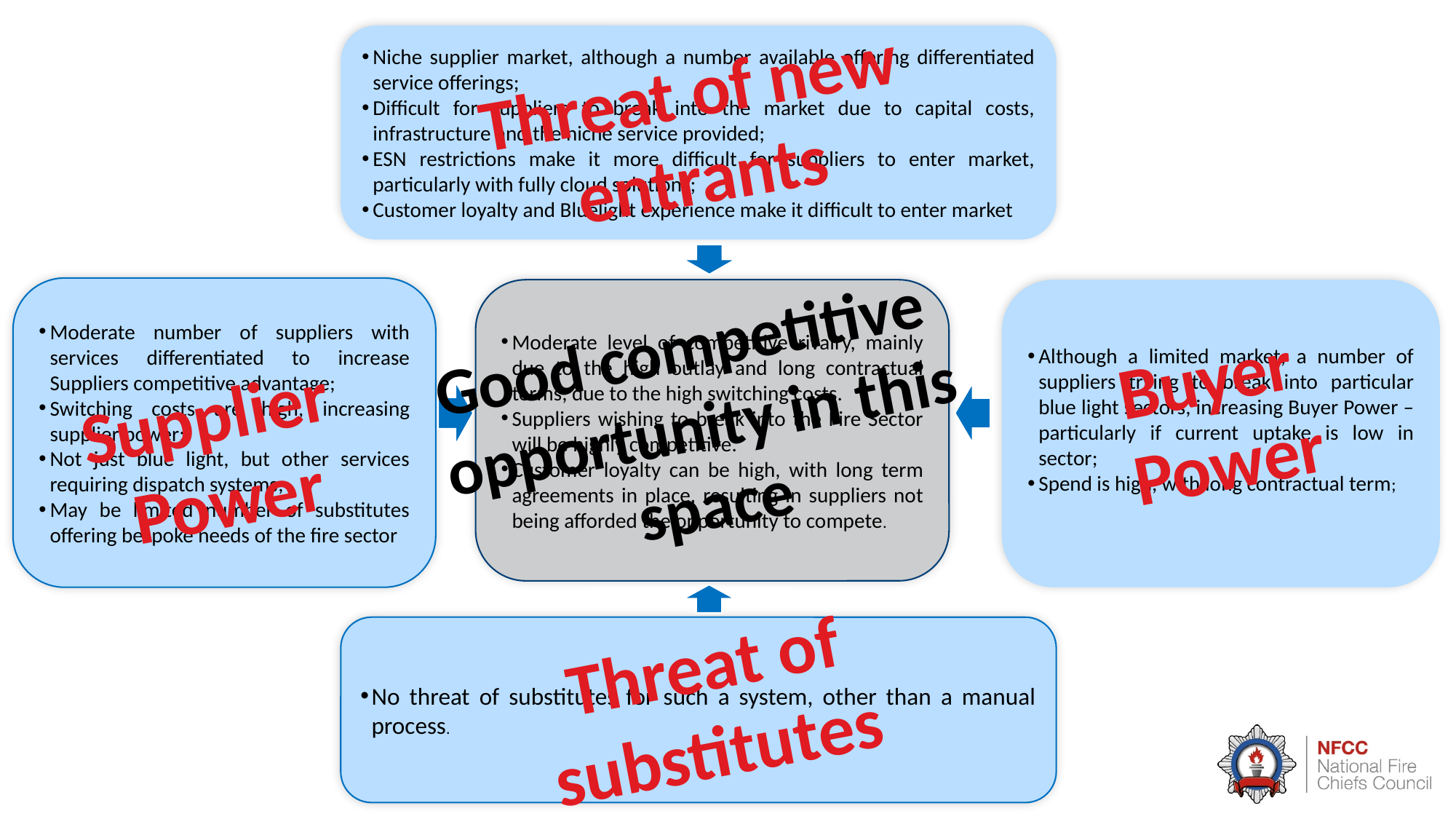

Niche supplier market, although a number available offering differentiated service offerings;
Difficult for suppliers to break into the market due to capital costs, infrastructure and the niche service provided;
ESN restrictions make it more difficult for suppliers to enter market, particularly with fully cloud solutions;
Customer loyalty and Bluelight experience make it difficult to enter market
Threat of new entrants

Moderate number of suppliers with services differentiated to increase Suppliers competitive advantage;
Switching costs are high, increasing supplier power;
Not just blue light, but other services requiring dispatch systems;
May be limited number of substitutes offering bespoke needs of the fire sector
Moderate level of competitive rivalry, mainly due to the high outlay and long contractual terms, due to the high switching costs.
Suppliers wishing to break into the Fire Sector will be highly competitive.
Customer loyalty can be high, with long term agreements in place, resulting in suppliers not being afforded the opportunity to compete.

Although a limited market, a number of suppliers trying to break into particular blue light sectors, increasing Buyer Power – particularly if current uptake is low in sector;
Spend is high, with long contractual term;

Good competitive
opportunity in this space
Buyer
Power
Supplier
Power

Threat of substitutes
No threat of substitutes for such a system, other than a manual process.